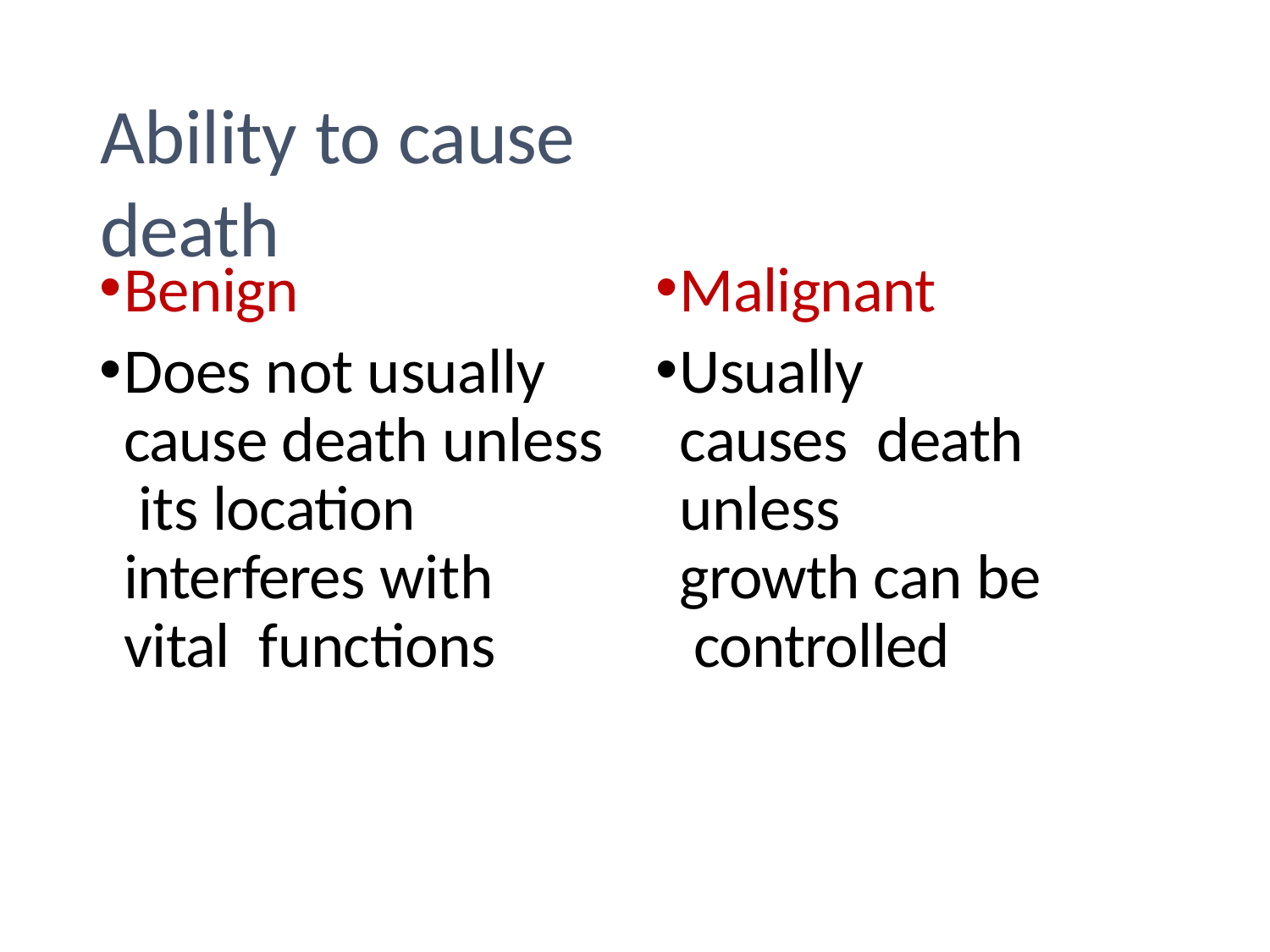

# Ability to cause death
Benign
Does not usually  cause death unless  its location  interferes with vital  functions
Malignant
Usually causes  death unless  growth can be  controlled